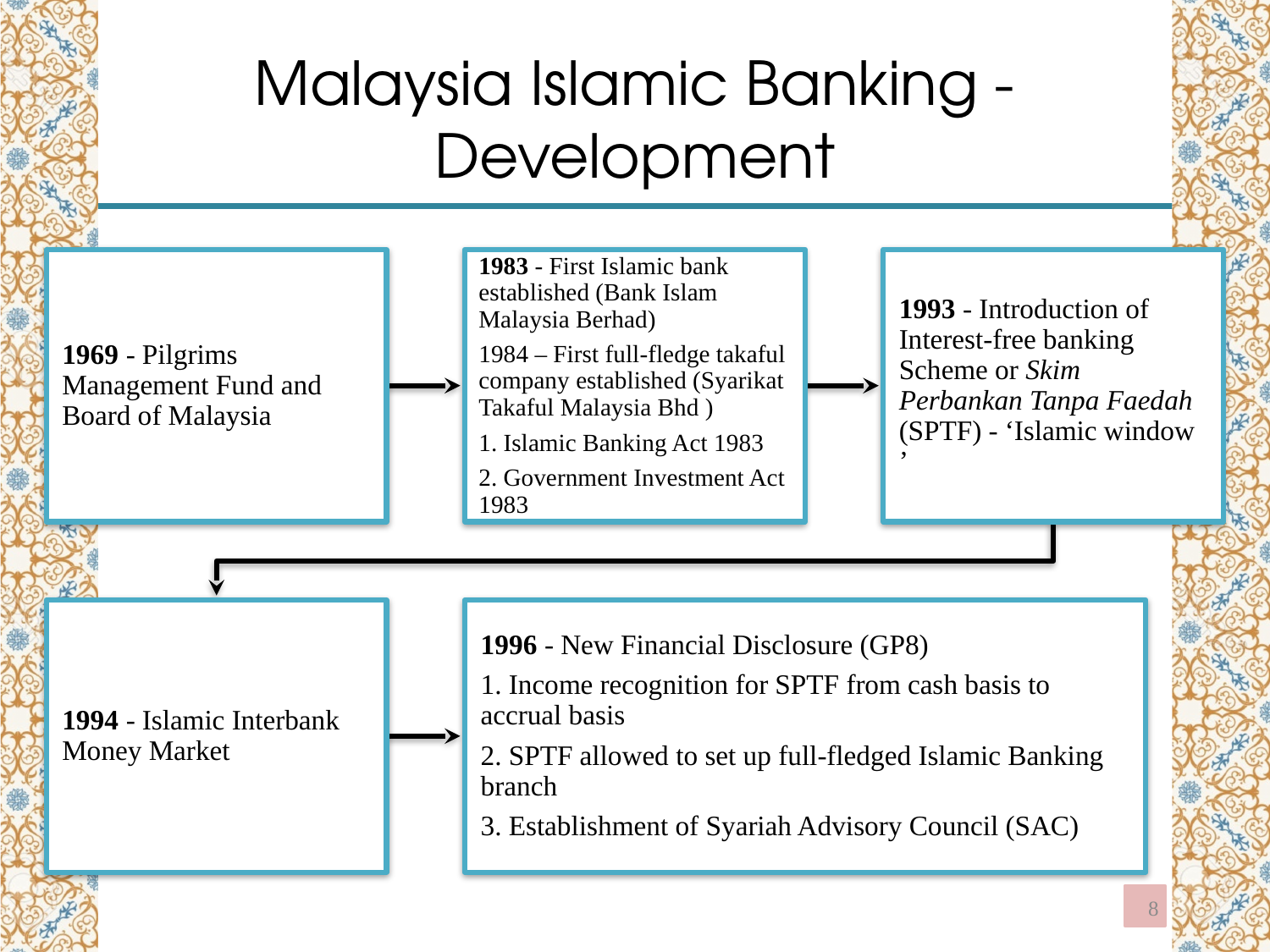

# Malaysia Islamic Banking -Development

1969 - Pilgrims Management Fund and Board of Malaysia

1983 - First Islamic bank established (Bank Islam Malaysia Berhad)
1984 – First full-fledge takaful company established (Syarikat Takaful Malaysia Bhd )
1. Islamic Banking Act 1983
2. Government Investment Act 1983

1993 - Introduction of Interest-free banking Scheme or Skim Perbankan Tanpa Faedah (SPTF) - ‘Islamic window ’

1994 - Islamic Interbank Money Market
1996 - New Financial Disclosure (GP8)
1. Income recognition for SPTF from cash basis to accrual basis
2. SPTF allowed to set up full-fledged Islamic Banking branch
3. Establishment of Syariah Advisory Council (SAC)
8